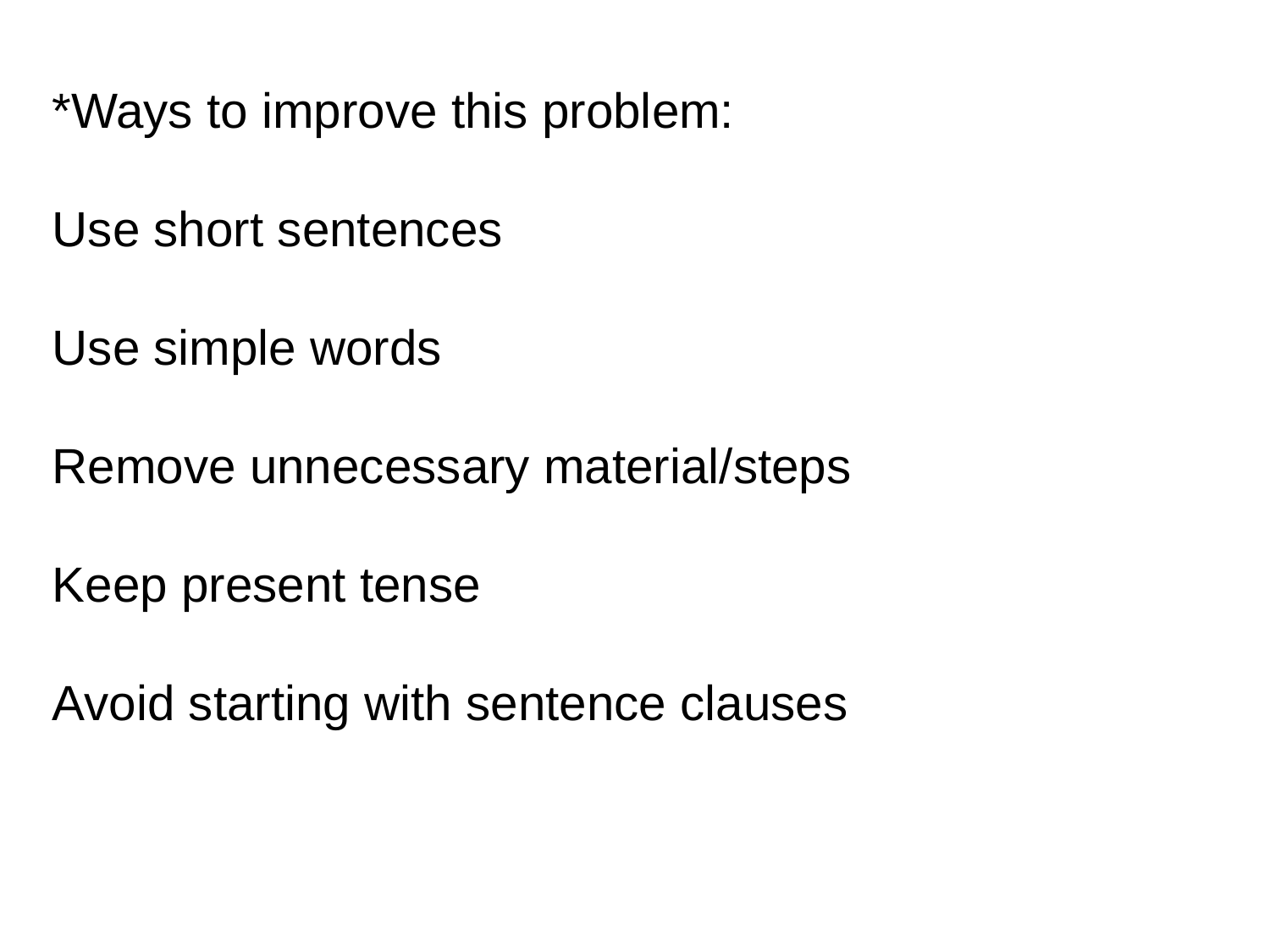

*Ways to improve this problem:

Use short sentences

Use simple words

Remove unnecessary material/steps

Keep present tense

Avoid starting with sentence clauses